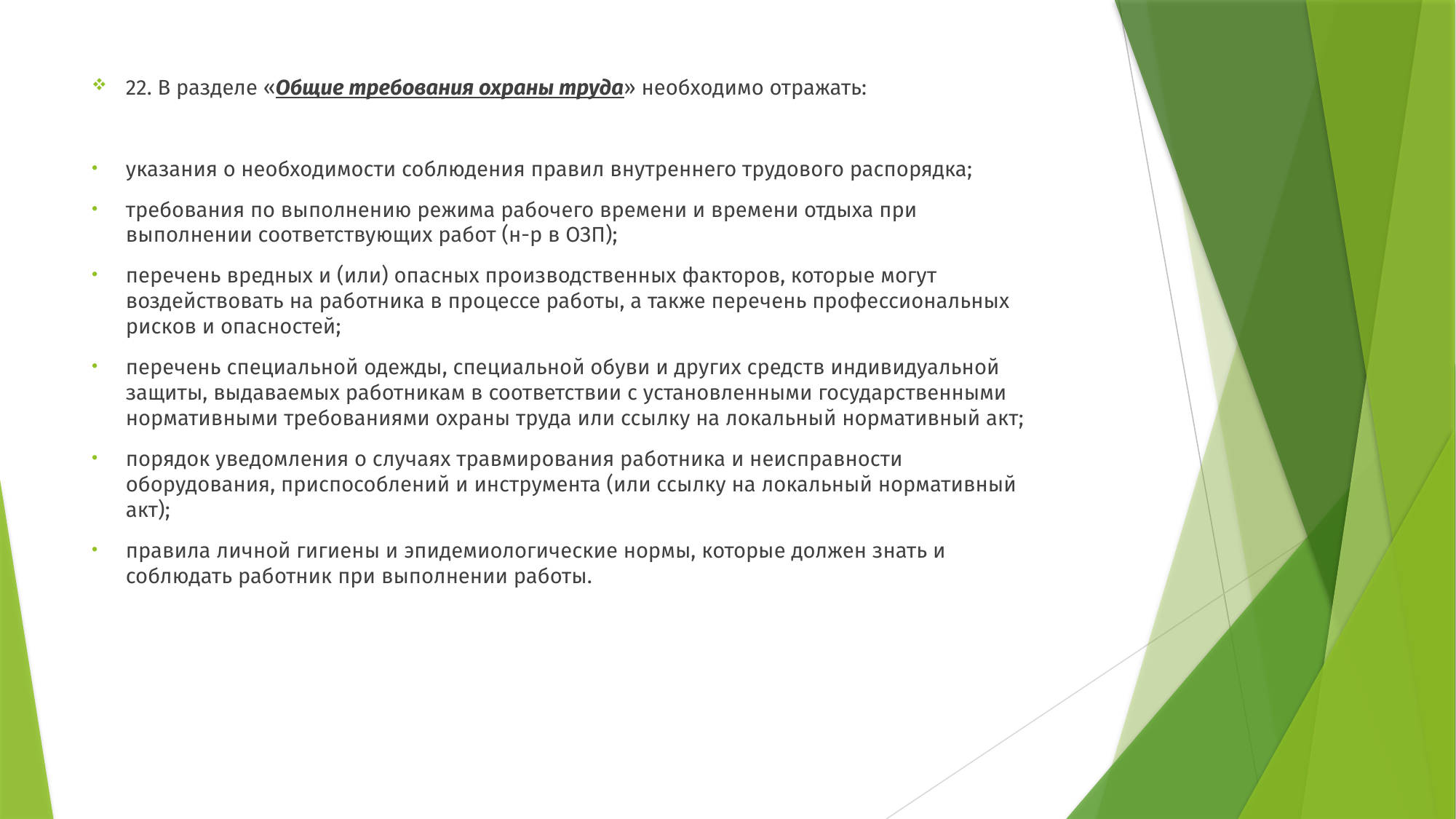

22. В разделе «Общие требования охраны труда» необходимо отражать:

указания о необходимости соблюдения правил внутреннего трудового распорядка;
требования по выполнению режима рабочего времени и времени отдыха при выполнении соответствующих работ (н-р в ОЗП);
перечень вредных и (или) опасных производственных факторов, которые могут воздействовать на работника в процессе работы, а также перечень профессиональных рисков и опасностей;
перечень специальной одежды, специальной обуви и других средств индивидуальной защиты, выдаваемых работникам в соответствии с установленными государственными нормативными требованиями охраны труда или ссылку на локальный нормативный акт;
порядок уведомления о случаях травмирования работника и неисправности оборудования, приспособлений и инструмента (или ссылку на локальный нормативный акт);
правила личной гигиены и эпидемиологические нормы, которые должен знать и соблюдать работник при выполнении работы.